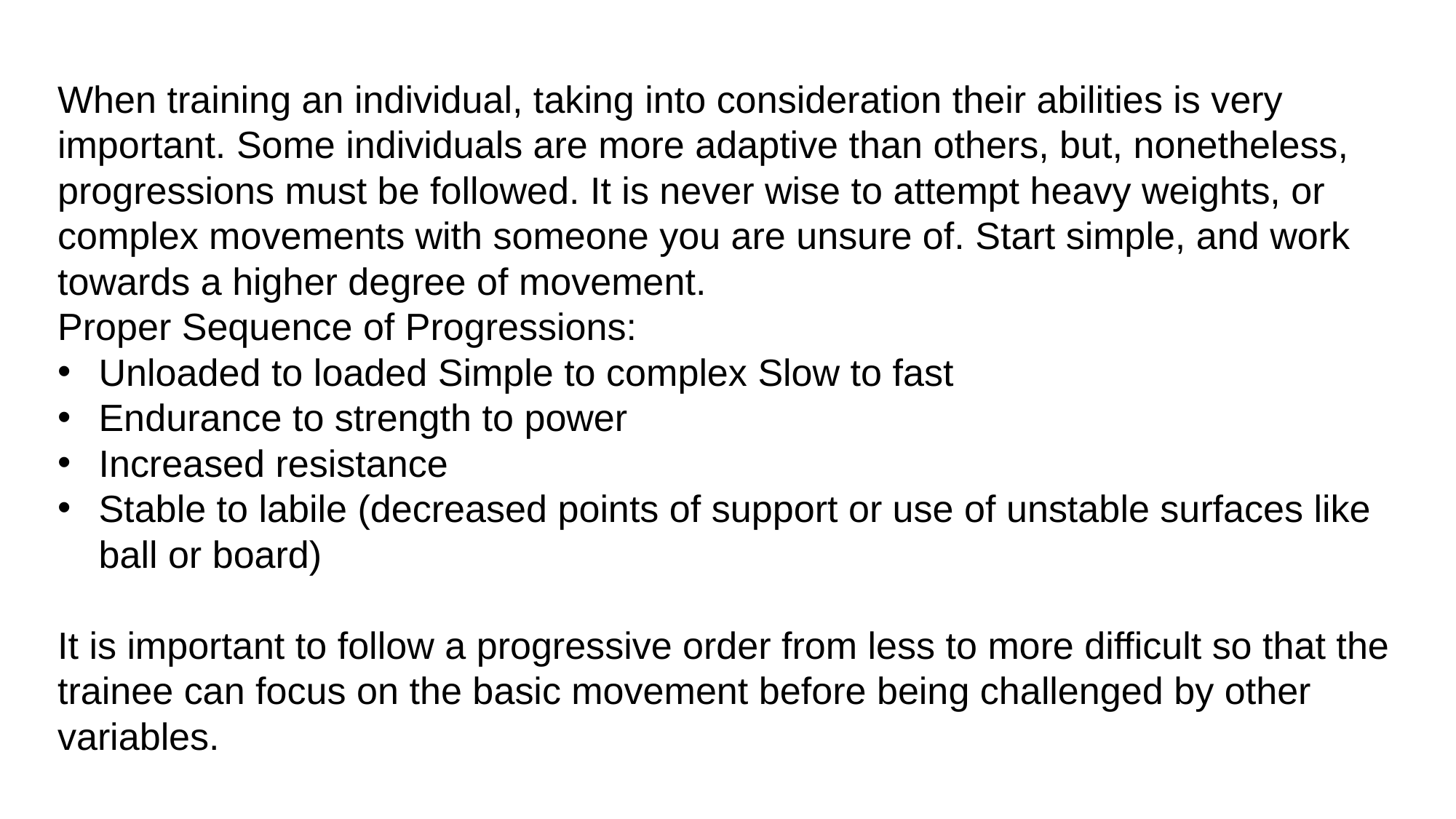

When training an individual, taking into consideration their abilities is very important. Some individuals are more adaptive than others, but, nonetheless, progressions must be followed. It is never wise to attempt heavy weights, or complex movements with someone you are unsure of. Start simple, and work towards a higher degree of movement.
Proper Sequence of Progressions:
Unloaded to loaded Simple to complex Slow to fast
Endurance to strength to power
Increased resistance
Stable to labile (decreased points of support or use of unstable surfaces like ball or board)

It is important to follow a progressive order from less to more difficult so that the trainee can focus on the basic movement before being challenged by other variables.